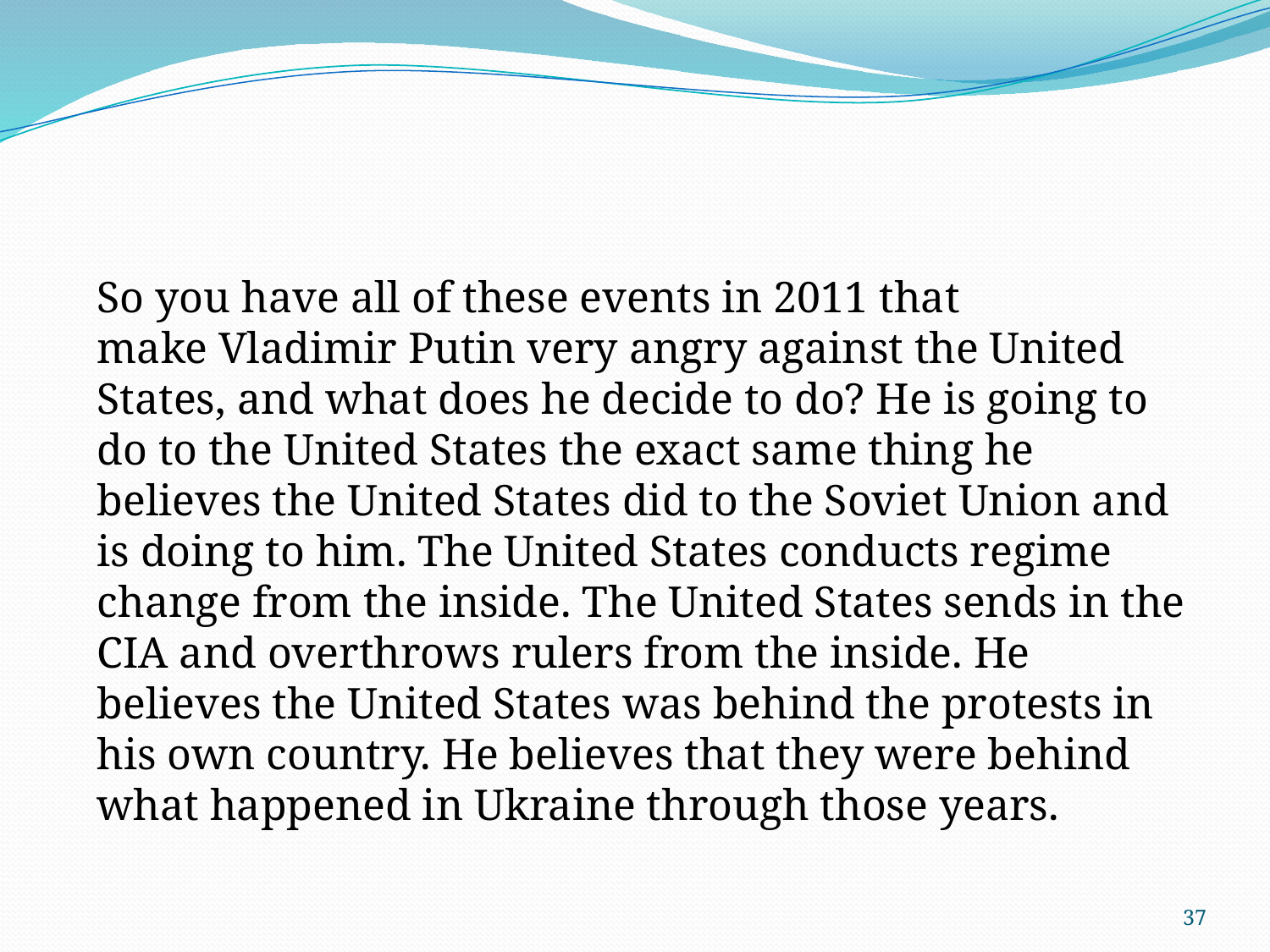

So you have all of these events in 2011 that make Vladimir Putin very angry against the United States, and what does he decide to do? He is going to do to the United States the exact same thing he believes the United States did to the Soviet Union and is doing to him. The United States conducts regime change from the inside. The United States sends in the CIA and overthrows rulers from the inside. He believes the United States was behind the protests in his own country. He believes that they were behind what happened in Ukraine through those years.
37